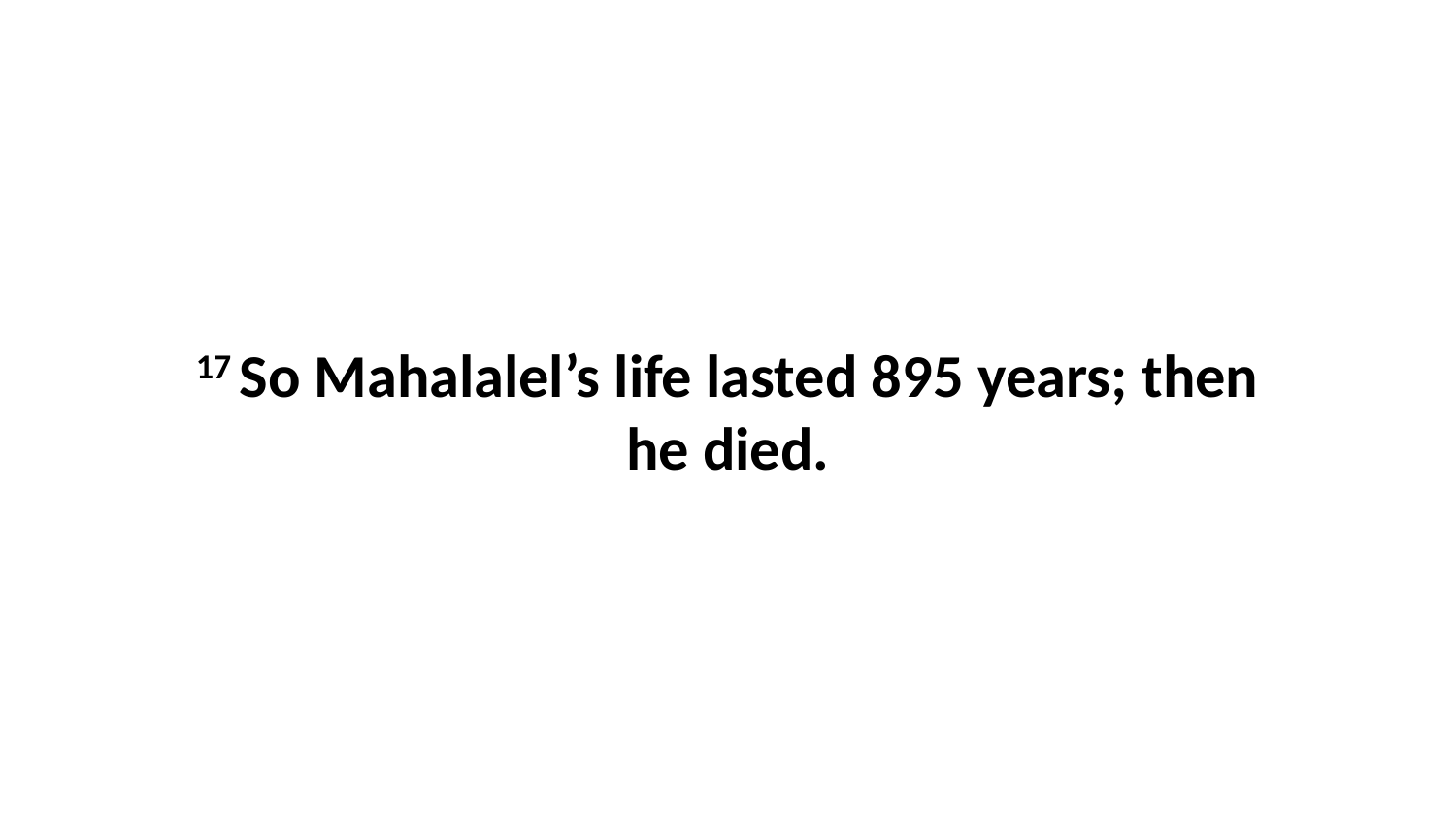

17 So Mahalalel’s life lasted 895 years; then he died.